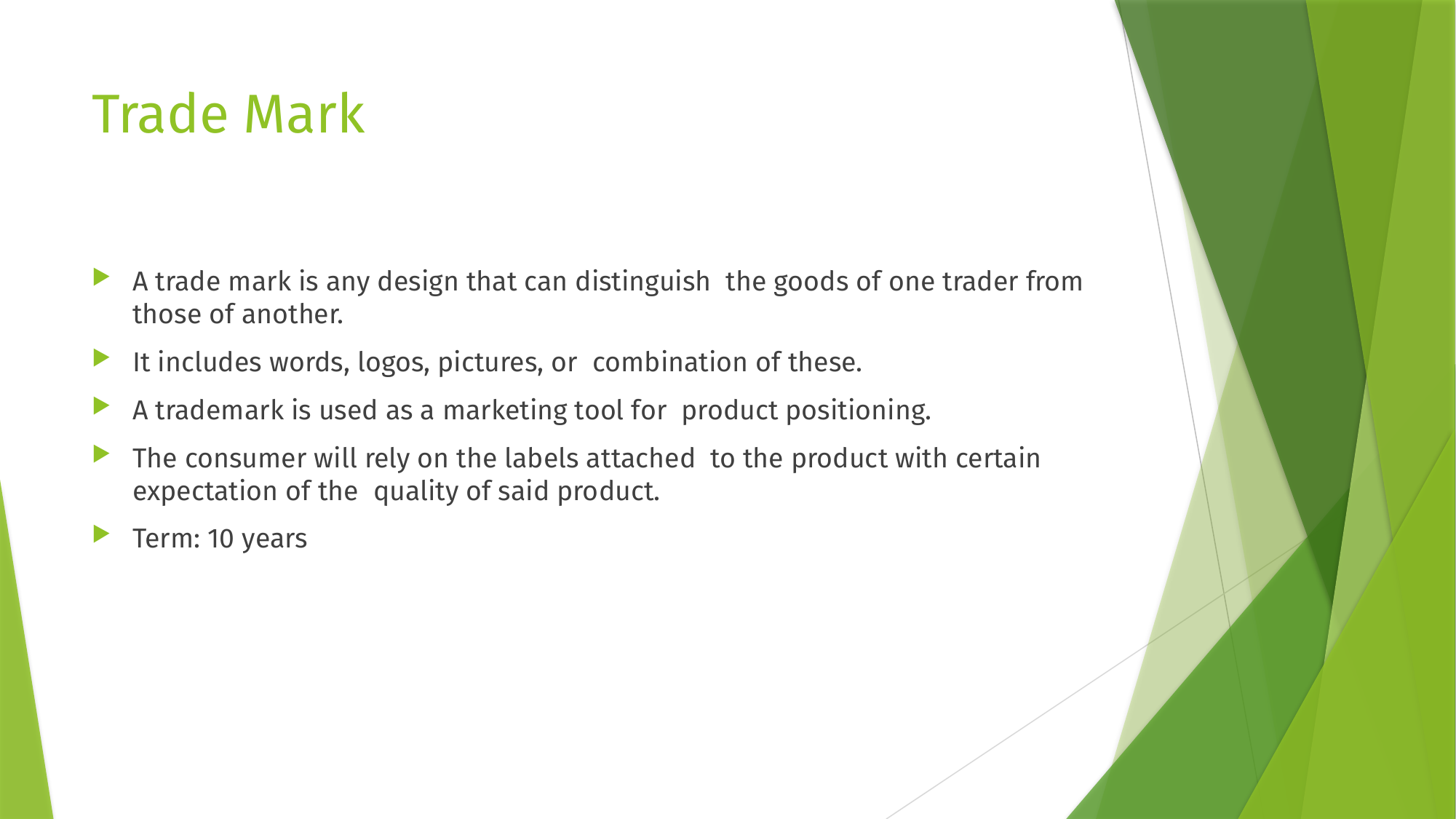

# Trade Mark
A trade mark is any design that can distinguish  the goods of one trader from those of another.
It includes words, logos, pictures, or  combination of these.
A trademark is used as a marketing tool for  product positioning.
The consumer will rely on the labels attached  to the product with certain expectation of the  quality of said product.
Term: 10 years